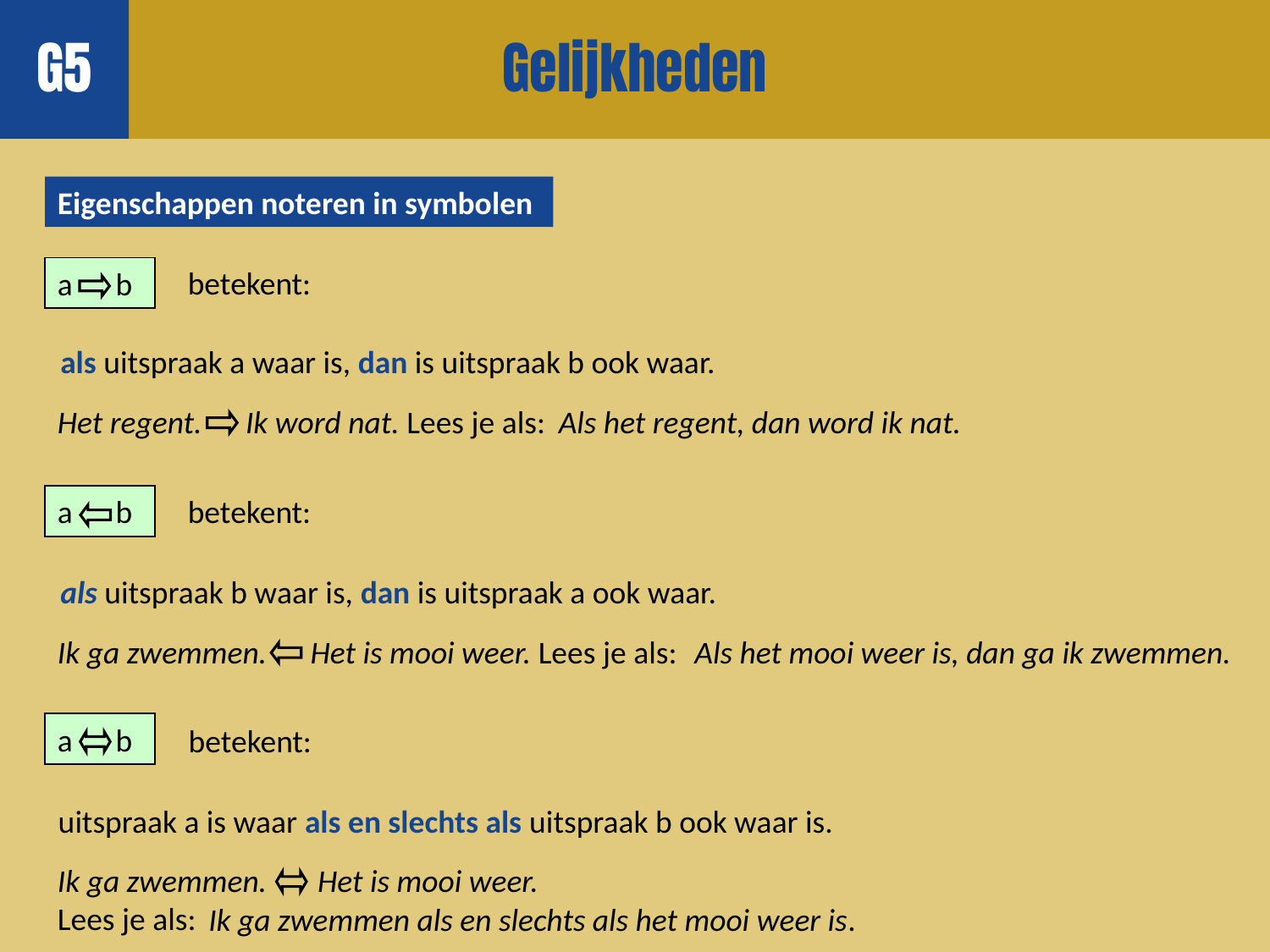

Gelijkheden
G5
Eigenschappen noteren in symbolen
betekent:
a      b

als uitspraak a waar is, dan is uitspraak b ook waar.
Het regent.      Ik word nat. Lees je als:

Als het regent, dan word ik nat.
a      b

betekent:
als uitspraak b waar is, dan is uitspraak a ook waar.
Ik ga zwemmen.      Het is mooi weer. Lees je als:

Als het mooi weer is, dan ga ik zwemmen.
a      b

betekent:
uitspraak a is waar als en slechts als uitspraak b ook waar is.
Ik ga zwemmen.       Het is mooi weer.
Lees je als:

Ik ga zwemmen als en slechts als het mooi weer is.